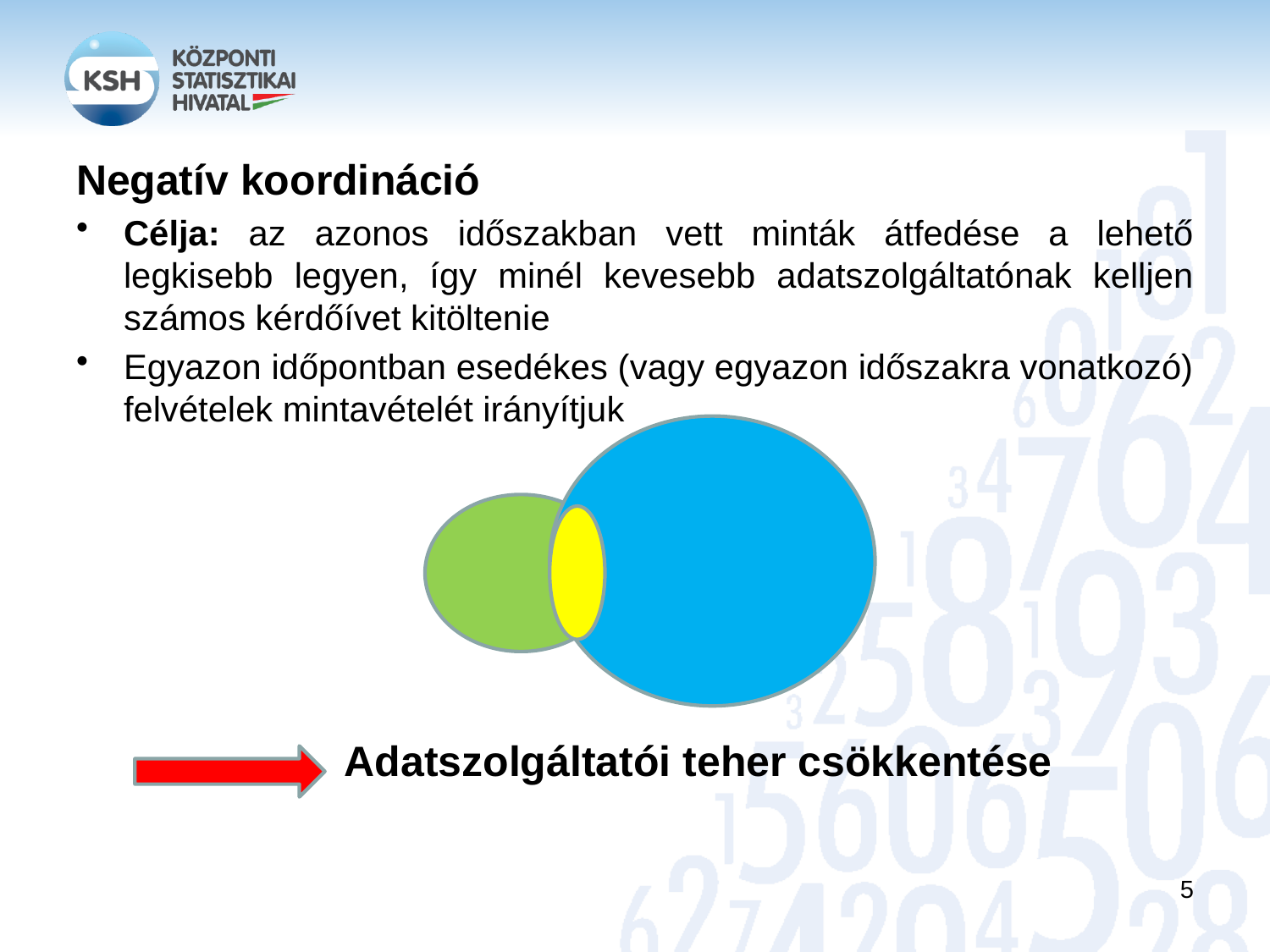

Negatív koordináció
Célja: az azonos időszakban vett minták átfedése a lehető legkisebb legyen, így minél kevesebb adatszolgáltatónak kelljen számos kérdőívet kitöltenie
Egyazon időpontban esedékes (vagy egyazon időszakra vonatkozó) felvételek mintavételét irányítjuk

	Adatszolgáltatói teher csökkentése

5